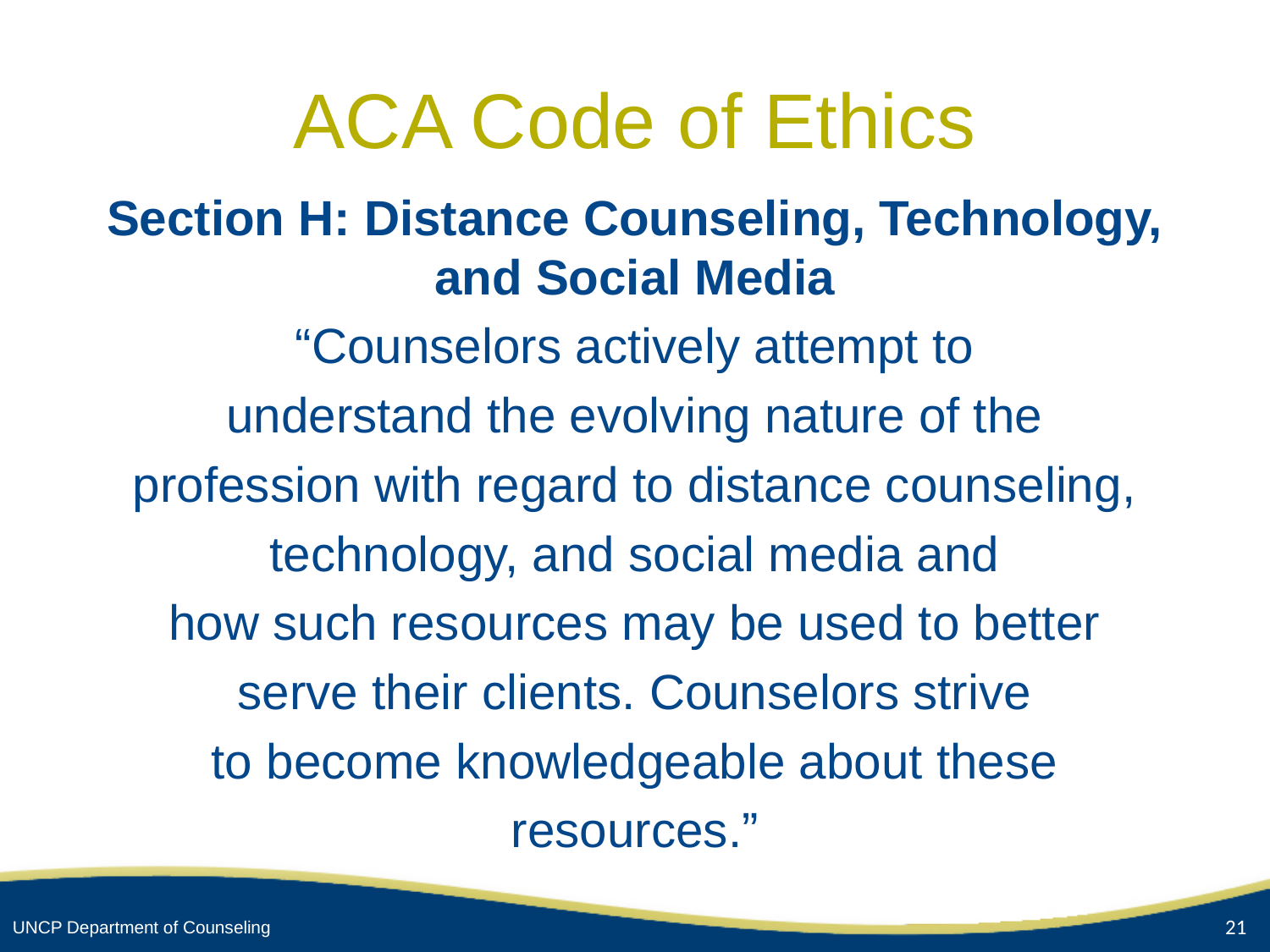

# ACA Code of Ethics
Section H: Distance Counseling, Technology, and Social Media
“Counselors actively attempt to
understand the evolving nature of the
profession with regard to distance counseling,
technology, and social media and
how such resources may be used to better
serve their clients. Counselors strive
to become knowledgeable about these
resources.”
21